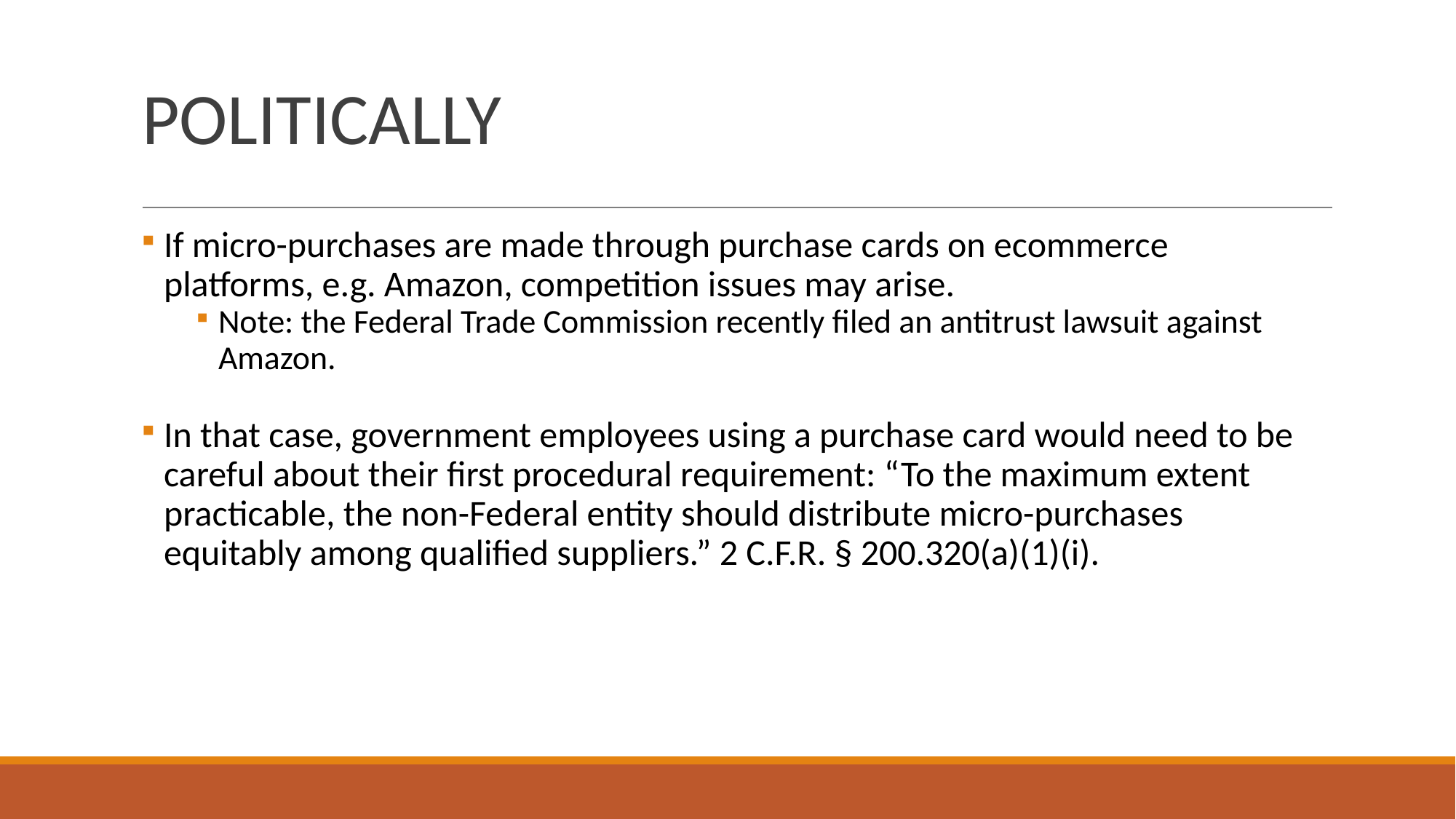

# POLITICALLY
If micro-purchases are made through purchase cards on ecommerce platforms, e.g. Amazon, competition issues may arise.
Note: the Federal Trade Commission recently filed an antitrust lawsuit against Amazon.

In that case, government employees using a purchase card would need to be careful about their first procedural requirement: “To the maximum extent practicable, the non-Federal entity should distribute micro-purchases equitably among qualified suppliers.” 2 C.F.R. § 200.320(a)(1)(i).